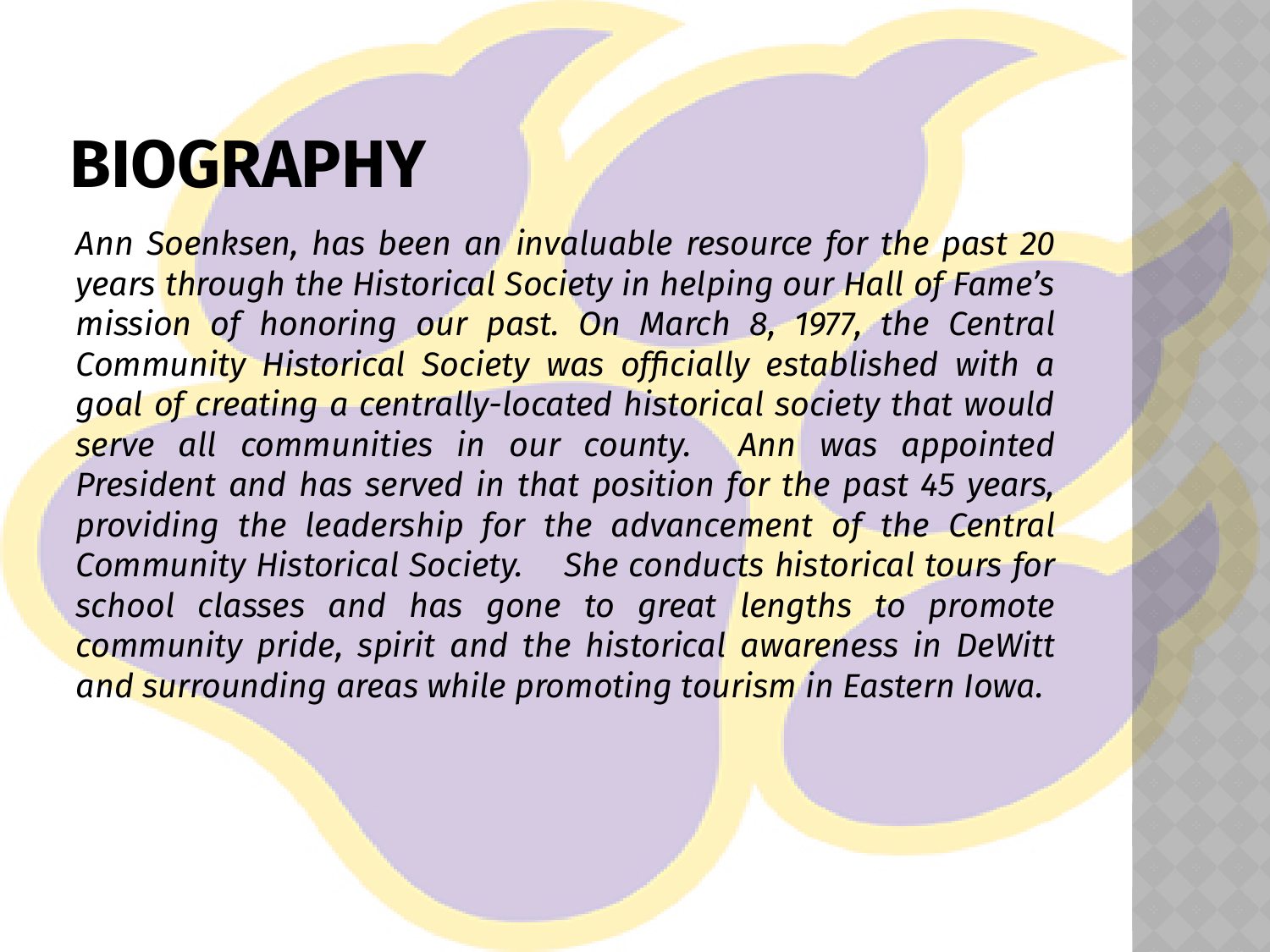

# Biography
Ann Soenksen, has been an invaluable resource for the past 20 years through the Historical Society in helping our Hall of Fame’s mission of honoring our past. On March 8, 1977, the Central Community Historical Society was officially established with a goal of creating a centrally-located historical society that would serve all communities in our county.  Ann was appointed President and has served in that position for the past 45 years, providing the leadership for the advancement of the Central Community Historical Society.    She conducts historical tours for school classes and has gone to great lengths to promote community pride, spirit and the historical awareness in DeWitt and surrounding areas while promoting tourism in Eastern Iowa.